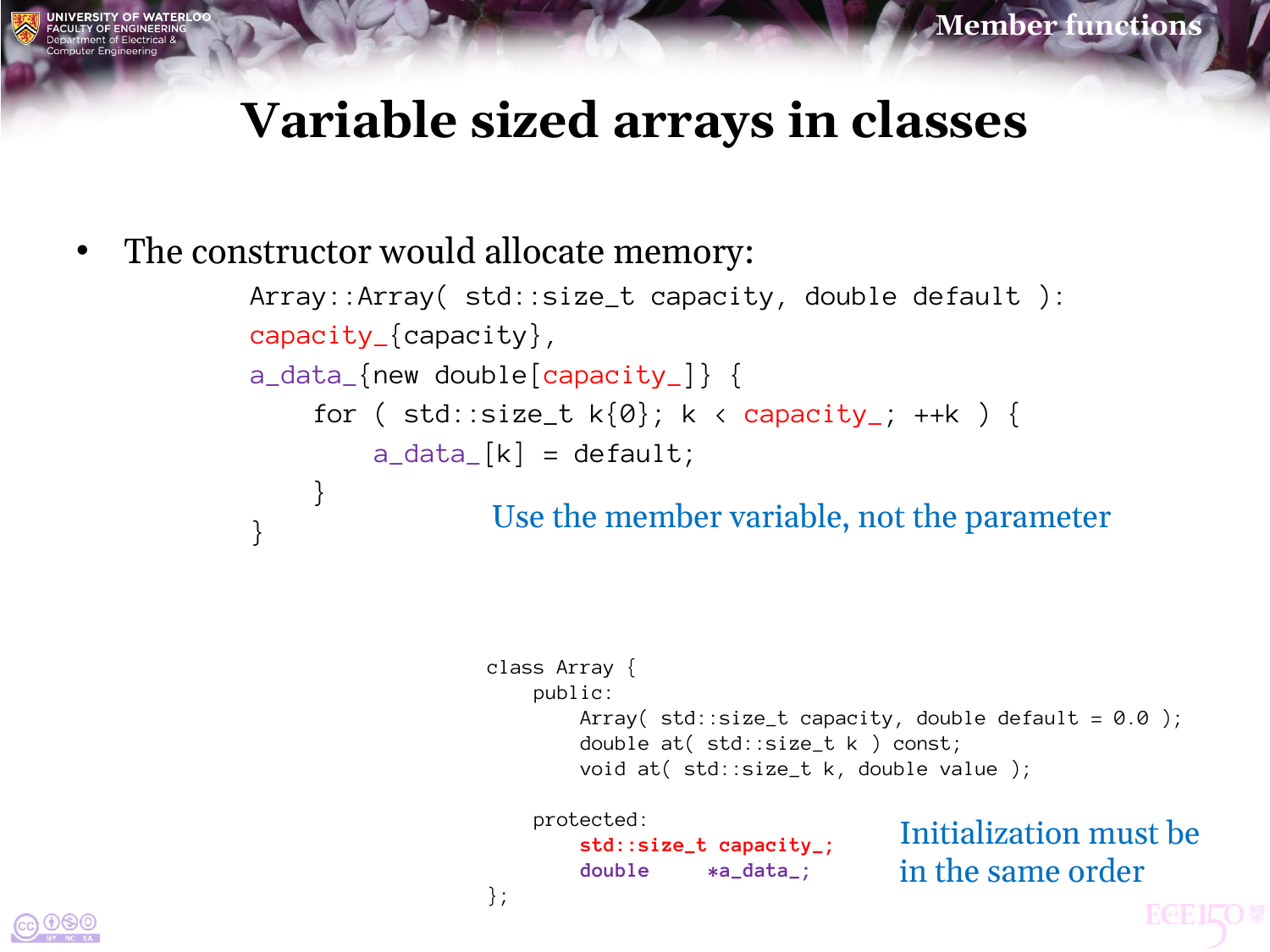

# Variable sized arrays in classes
The constructor would allocate memory:
Array::Array( std::size_t capacity, double default ):
capacity_{capacity},
a_data_{new double[capacity_]} {
    for ( std::size_t k{0}; k < capacity_; ++k ) {
        a_data_[k] = default;
    }
}
Use the member variable, not the parameter
class Array {
    public:
        Array( std::size_t capacity, double default = 0.0 );
        double at( std::size_t k ) const;
        void at( std::size_t k, double value );

    protected:
        std::size_t capacity_;
        double     *a_data_;
};
Initialization must be
in the same order